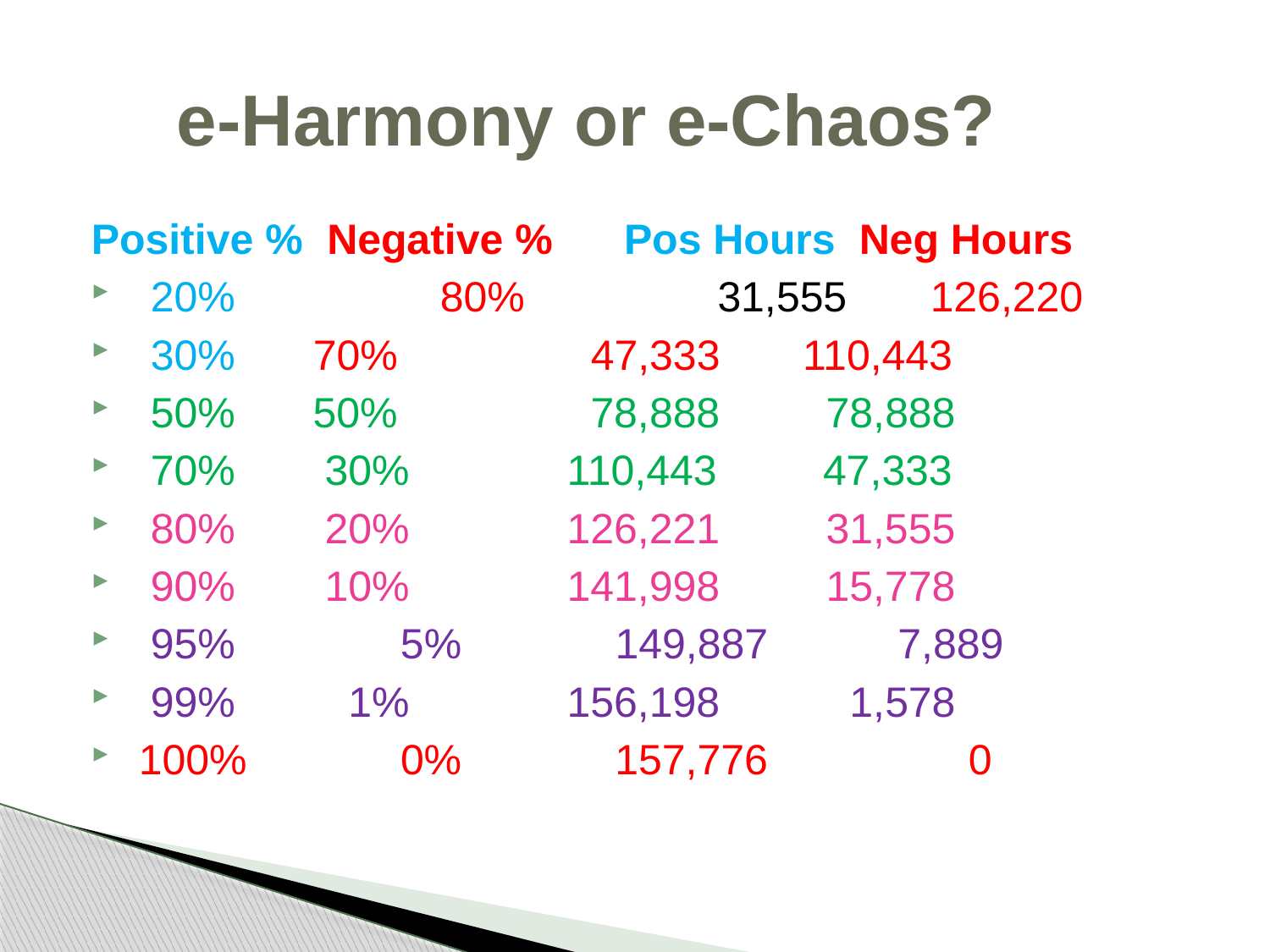

# e-Harmony or e-Chaos?
Positive %  Negative %      Pos Hours  Neg Hours
  20%   	     80%	       31,555       126,220
  30%	     70%	       47,333       110,443
  50%	     50%	       78,888         78,888
  70%	      30%	     110,443         47,333
  80%	      20%	     126,221         31,555
  90%	      10%	     141,998         15,778
  95%              5%             149,887           7,889
  99%	        1%	     156,198           1,578
 100%             0%             157,776                 0